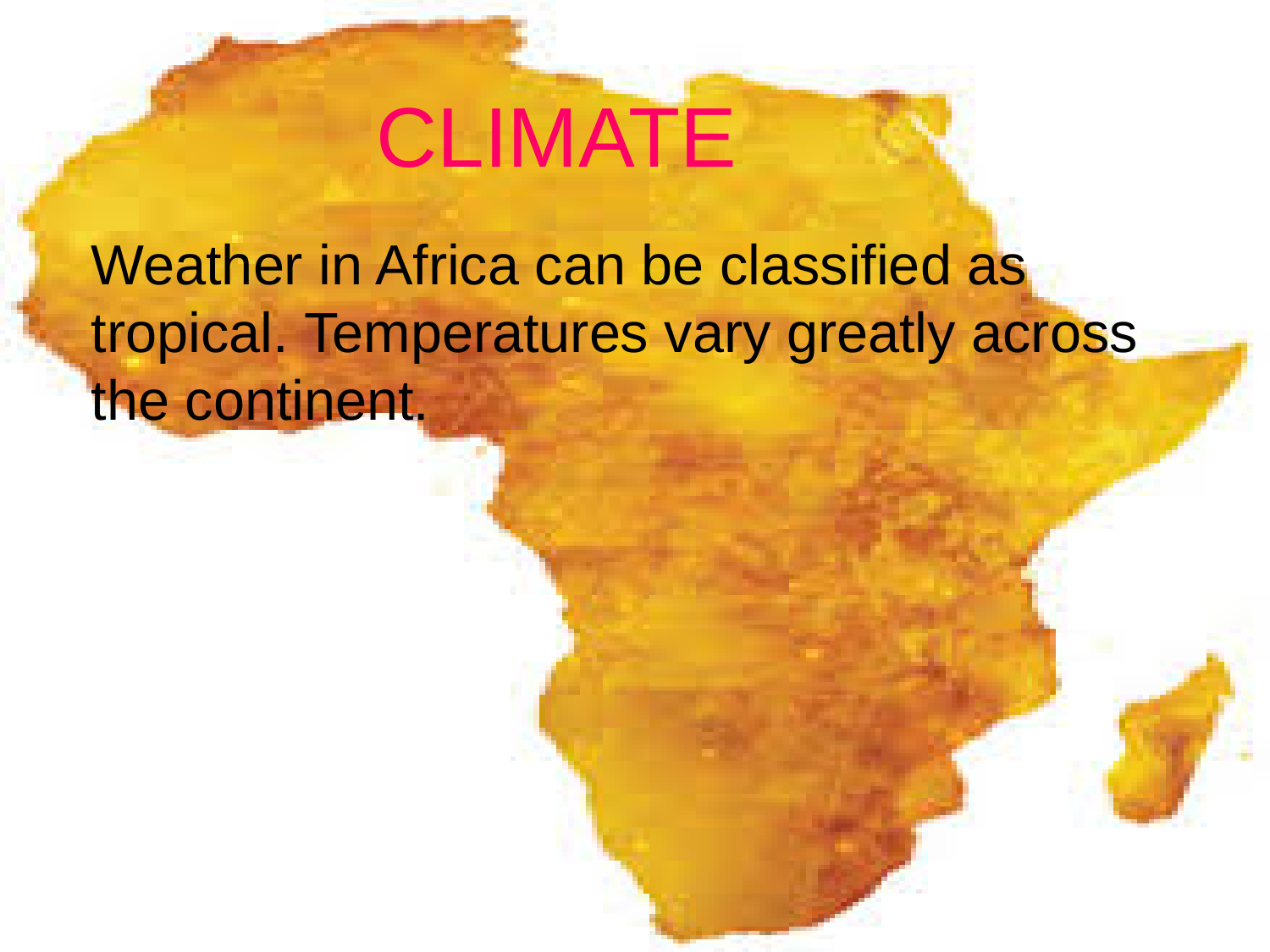

# CLIMATE
Weather in Africa can be classified as tropical. Temperatures vary greatly across the continent.